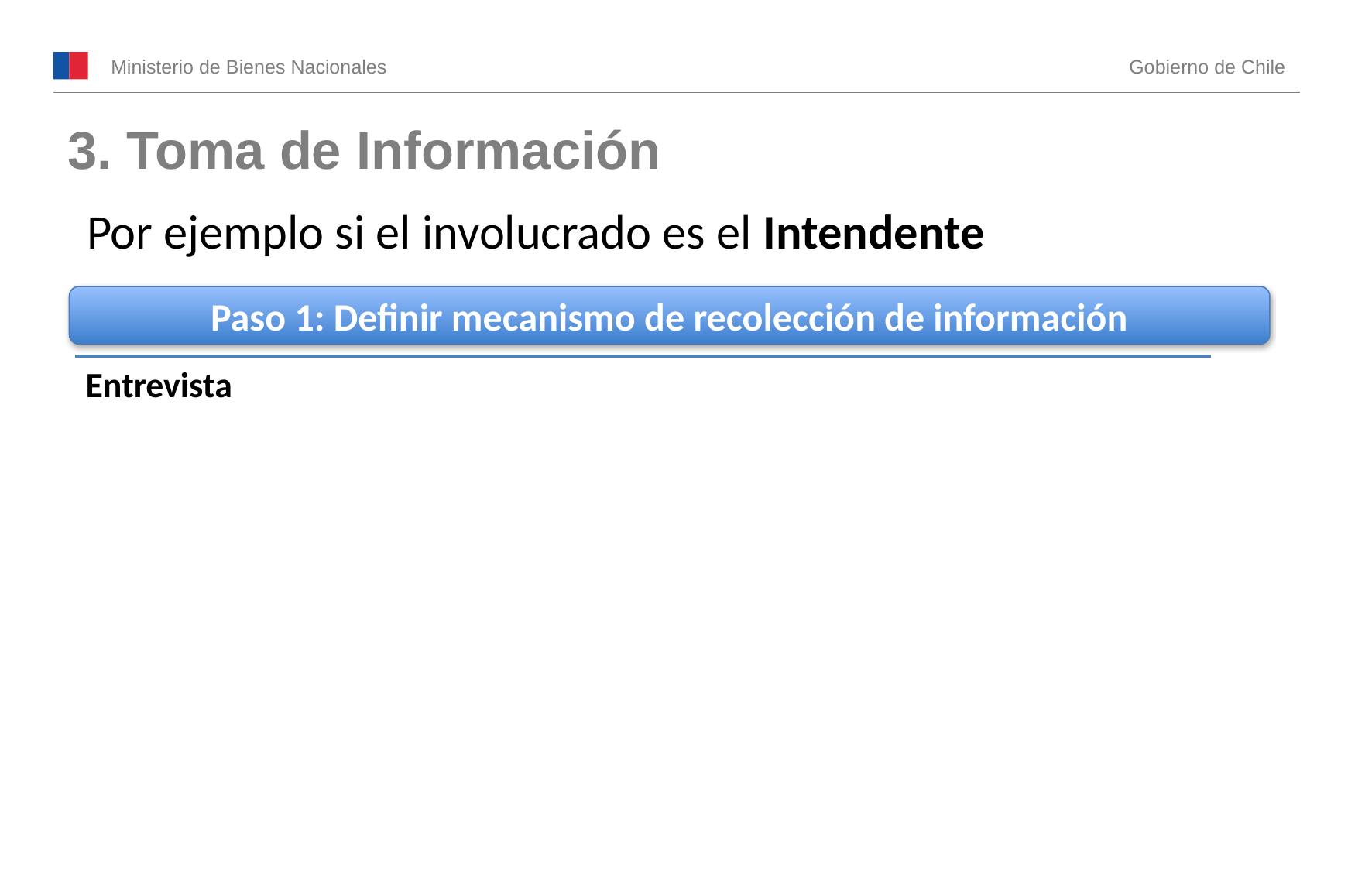

Ministerio de Bienes Nacionales
Gobierno de Chile

3. Toma de Información
Por ejemplo si el involucrado es el Intendente
Paso 1: Definir mecanismo de recolección de información

Entrevista